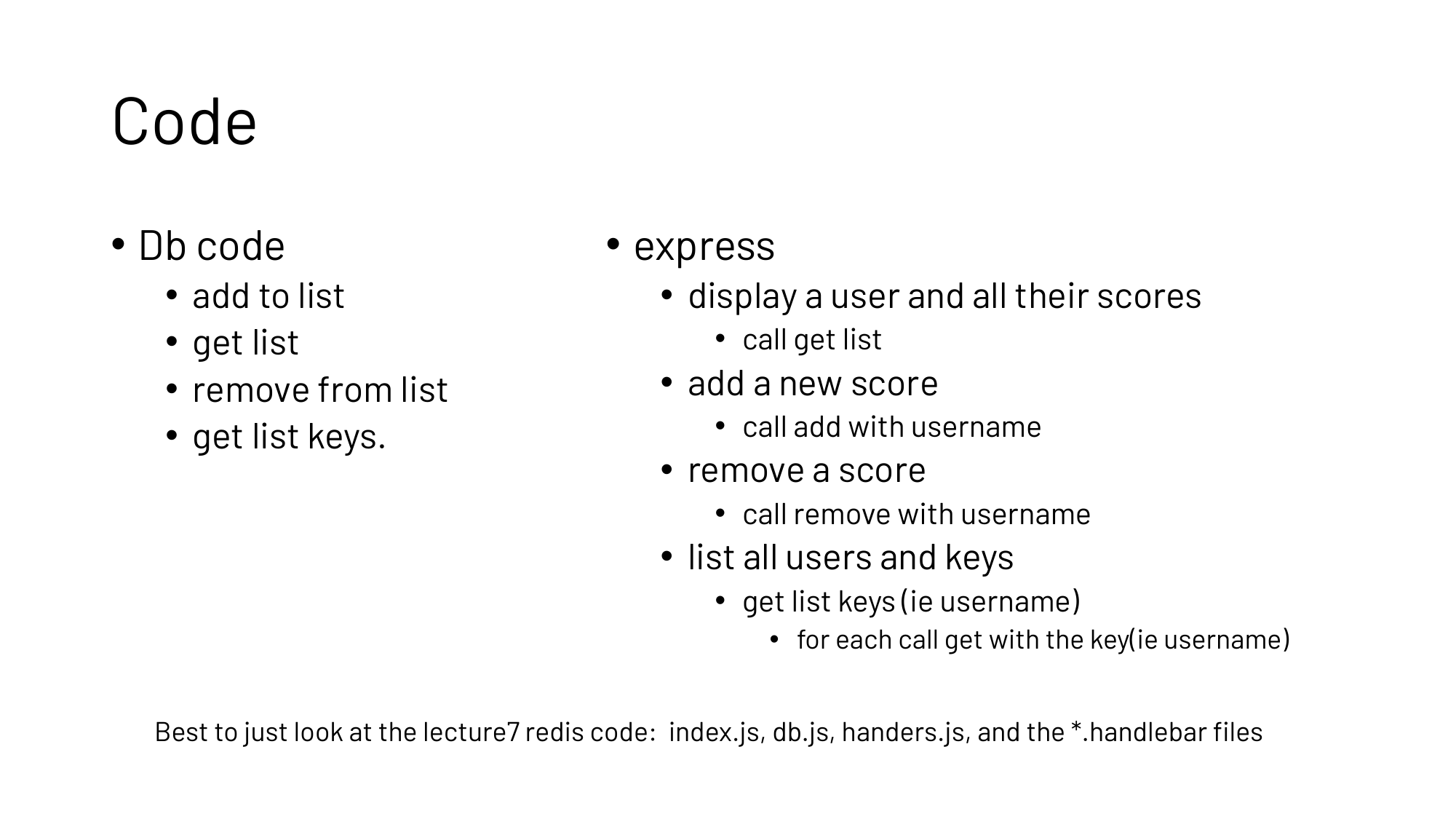

# Code
Db code
add to list
get list
remove from list
get list keys.
express
display a user and all their scores
call get list
add a new score
call add with username
remove a score
call remove with username
list all users and keys
get list keys (ie username)
for each call get with the key(ie username)
Best to just look at the lecture7 redis code:  index.js, db.js, handers.js, and the *.handlebar files